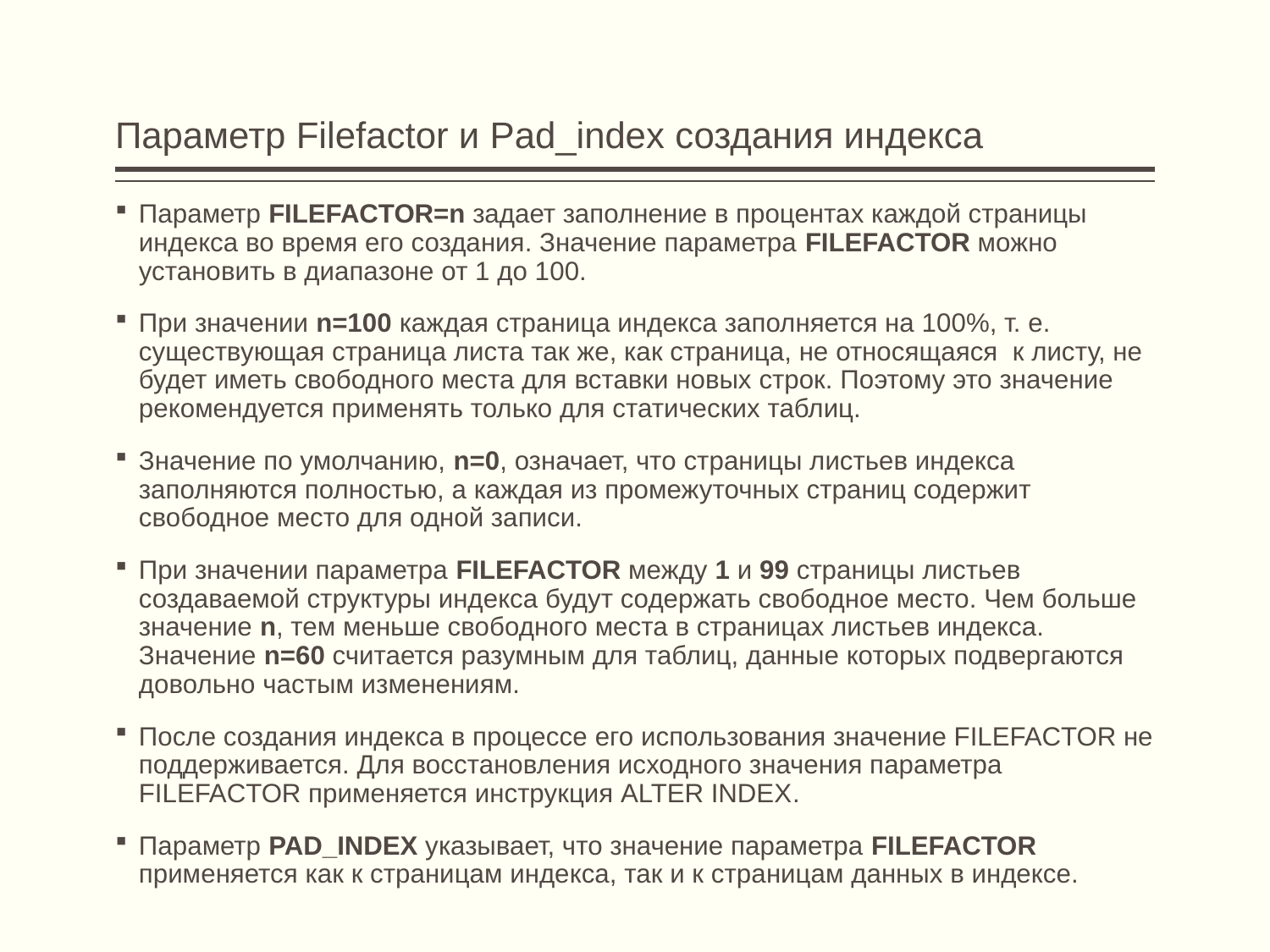

# Параметр Filefactor и Pad_index создания индекса
Параметр FILEFACTOR=n задает заполнение в процентах каждой страницы индекса во время его создания. Значение параметра FILEFACTOR можно установить в диапазоне от 1 до 100.
При значении n=100 каждая страница индекса заполняется на 100%, т. е. существующая страница листа так же, как страница, не относящаяся  к листу, не будет иметь свободного места для вставки новых строк. Поэтому это значение рекомендуется применять только для статических таблиц.
Значение по умолчанию, n=0, означает, что страницы листьев индекса заполняются полностью, а каждая из промежуточных страниц содержит свободное место для одной записи.
При значении параметра FILEFACTOR между 1 и 99 страницы листьев создаваемой структуры индекса будут содержать свободное место. Чем больше значение n, тем меньше свободного места в страницах листьев индекса. Значение n=60 считается разумным для таблиц, данные которых подвергаются довольно частым изменениям.
После создания индекса в процессе его использования значение FILEFACTOR не поддерживается. Для восстановления исходного значения параметра FILEFACTOR применяется инструкция ALTER INDEX.
Параметр PAD_INDEX указывает, что значение параметра FILEFACTOR применяется как к страницам индекса, так и к страницам данных в индексе.